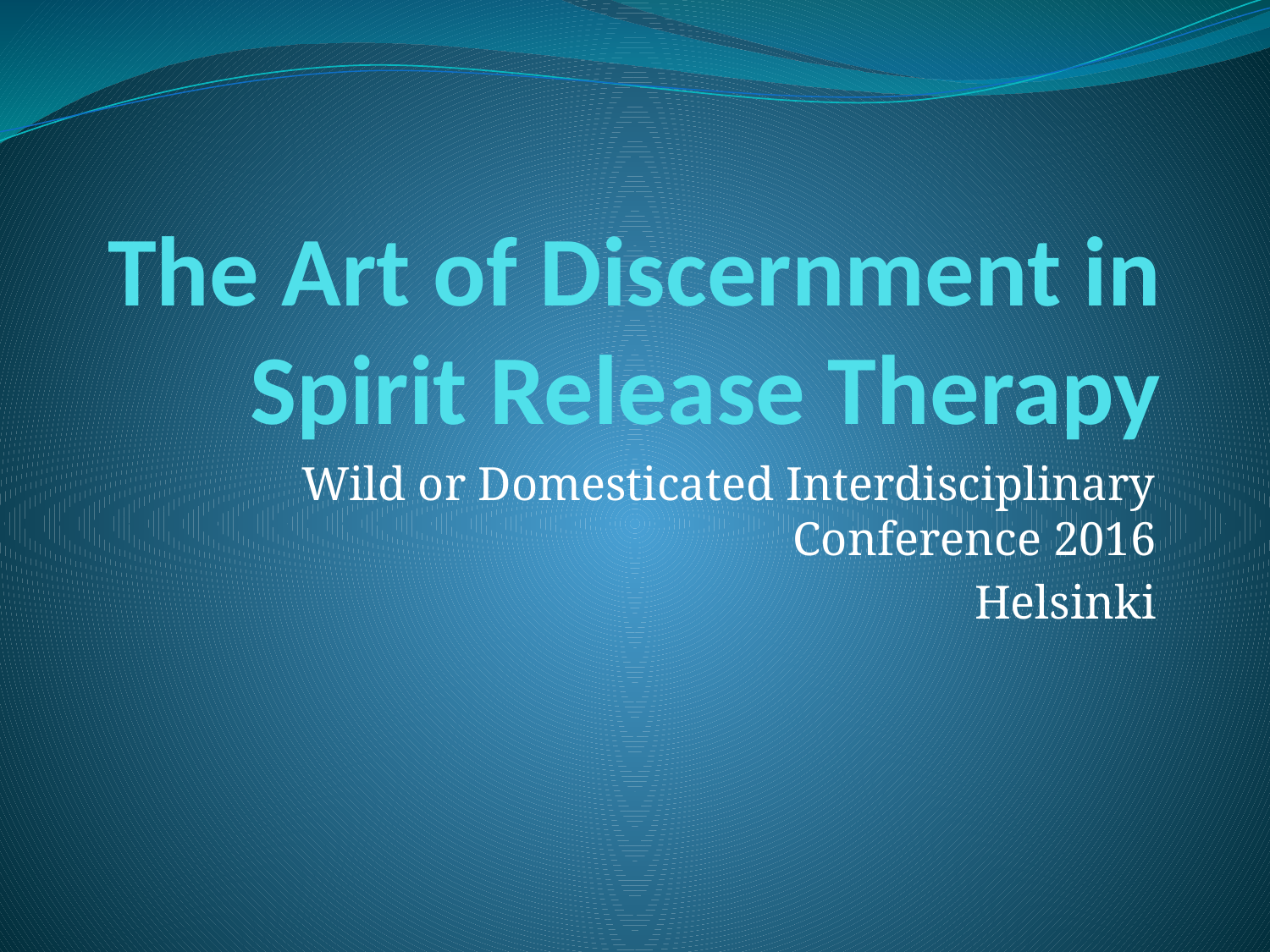

# The Art of Discernment in Spirit Release Therapy
Wild or Domesticated Interdisciplinary Conference 2016
Helsinki